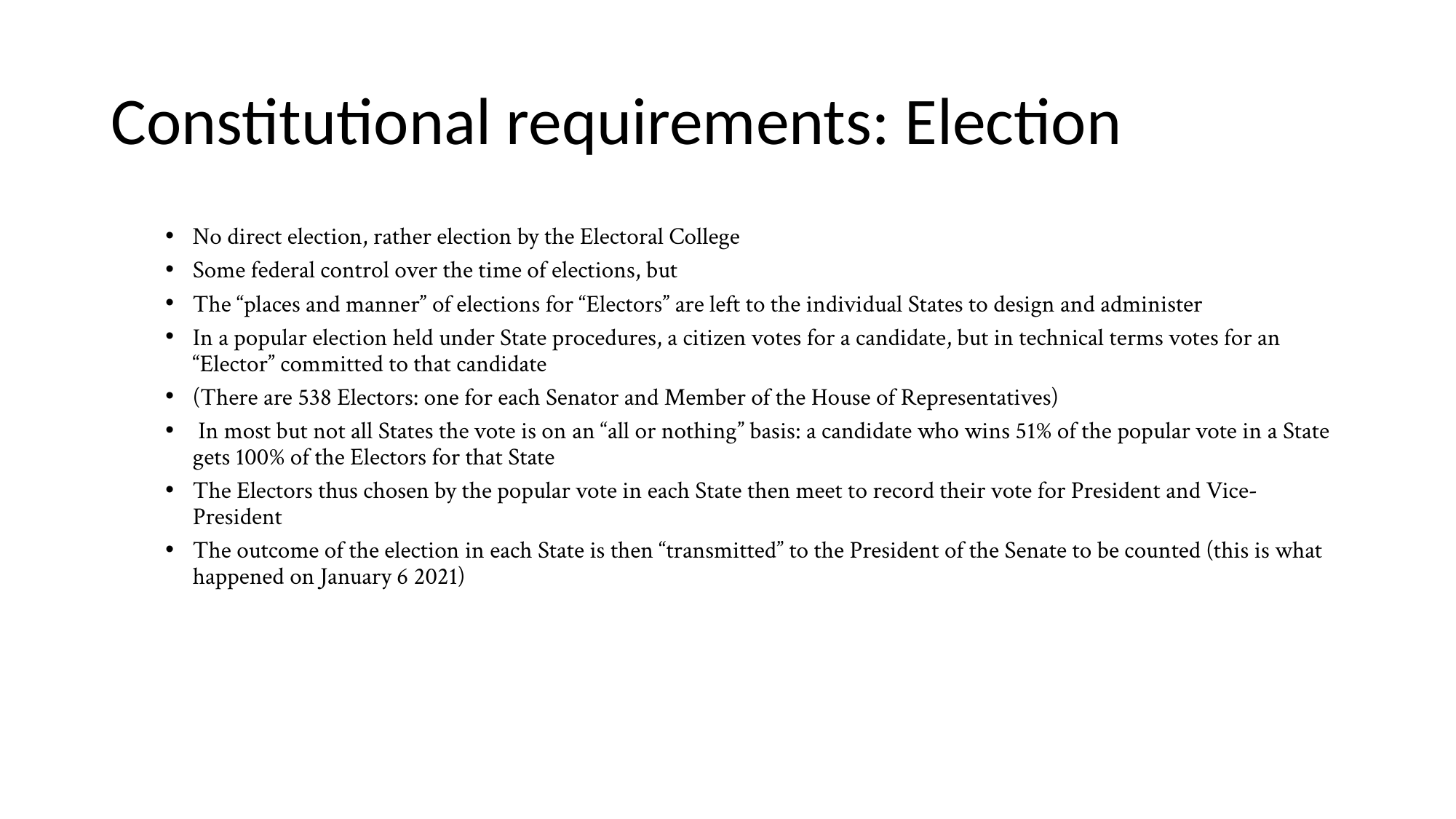

# Constitutional requirements: Election
No direct election, rather election by the Electoral College
Some federal control over the time of elections, but
The “places and manner” of elections for “Electors” are left to the individual States to design and administer
In a popular election held under State procedures, a citizen votes for a candidate, but in technical terms votes for an “Elector” committed to that candidate
(There are 538 Electors: one for each Senator and Member of the House of Representatives)
 In most but not all States the vote is on an “all or nothing” basis: a candidate who wins 51% of the popular vote in a State gets 100% of the Electors for that State
The Electors thus chosen by the popular vote in each State then meet to record their vote for President and Vice-President
The outcome of the election in each State is then “transmitted” to the President of the Senate to be counted (this is what happened on January 6 2021)